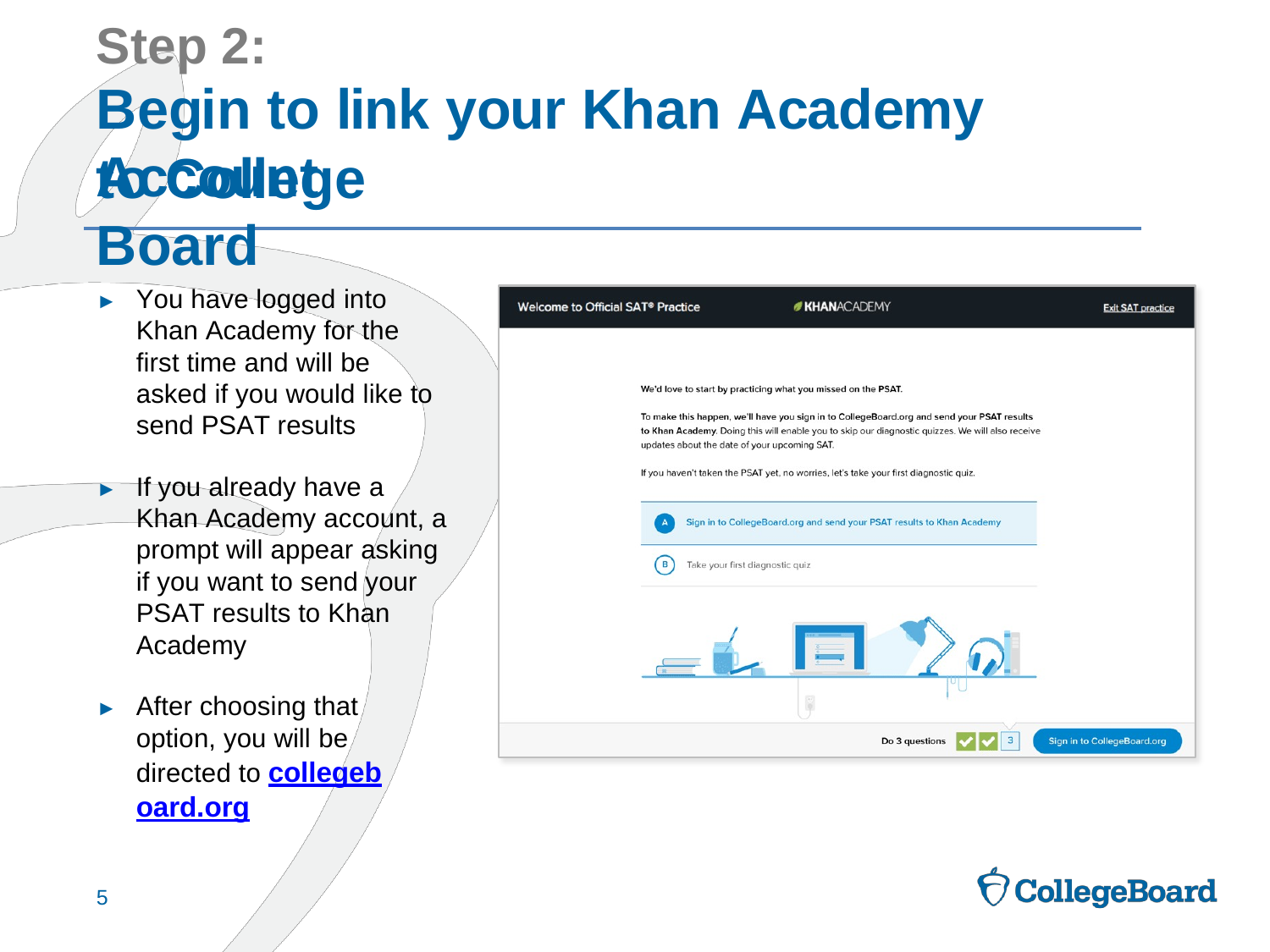

# Step 2:
Begin to link your Khan Academy Account
to College Board

►	You have logged into Khan Academy for the first time and will be asked if you would like to send PSAT results

►	If you already have a Khan Academy account, a prompt will appear asking if you want to send your PSAT results to Khan Academy

►	After choosing that option, you will be directed to collegeboard.org

5